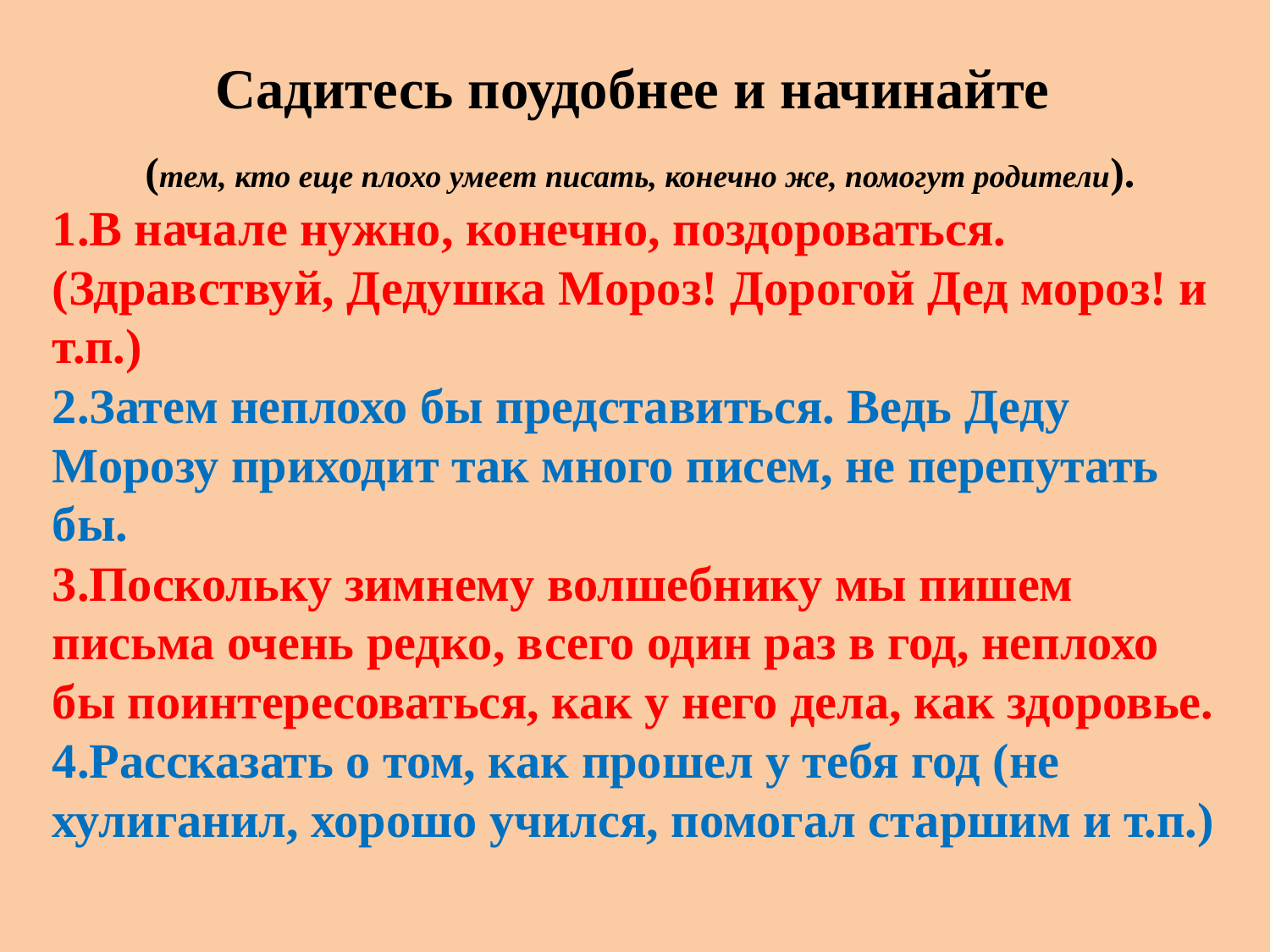

Садитесь поудобнее и начинайте
(тем, кто еще плохо умеет писать, конечно же, помогут родители).
В начале нужно, конечно, поздороваться. (Здравствуй, Дедушка Мороз! Дорогой Дед мороз! и т.п.)
Затем неплохо бы представиться. Ведь Деду Морозу приходит так много писем, не перепутать бы.
Поскольку зимнему волшебнику мы пишем письма очень редко, всего один раз в год, неплохо бы поинтересоваться, как у него дела, как здоровье.
Рассказать о том, как прошел у тебя год (не хулиганил, хорошо учился, помогал старшим и т.п.)